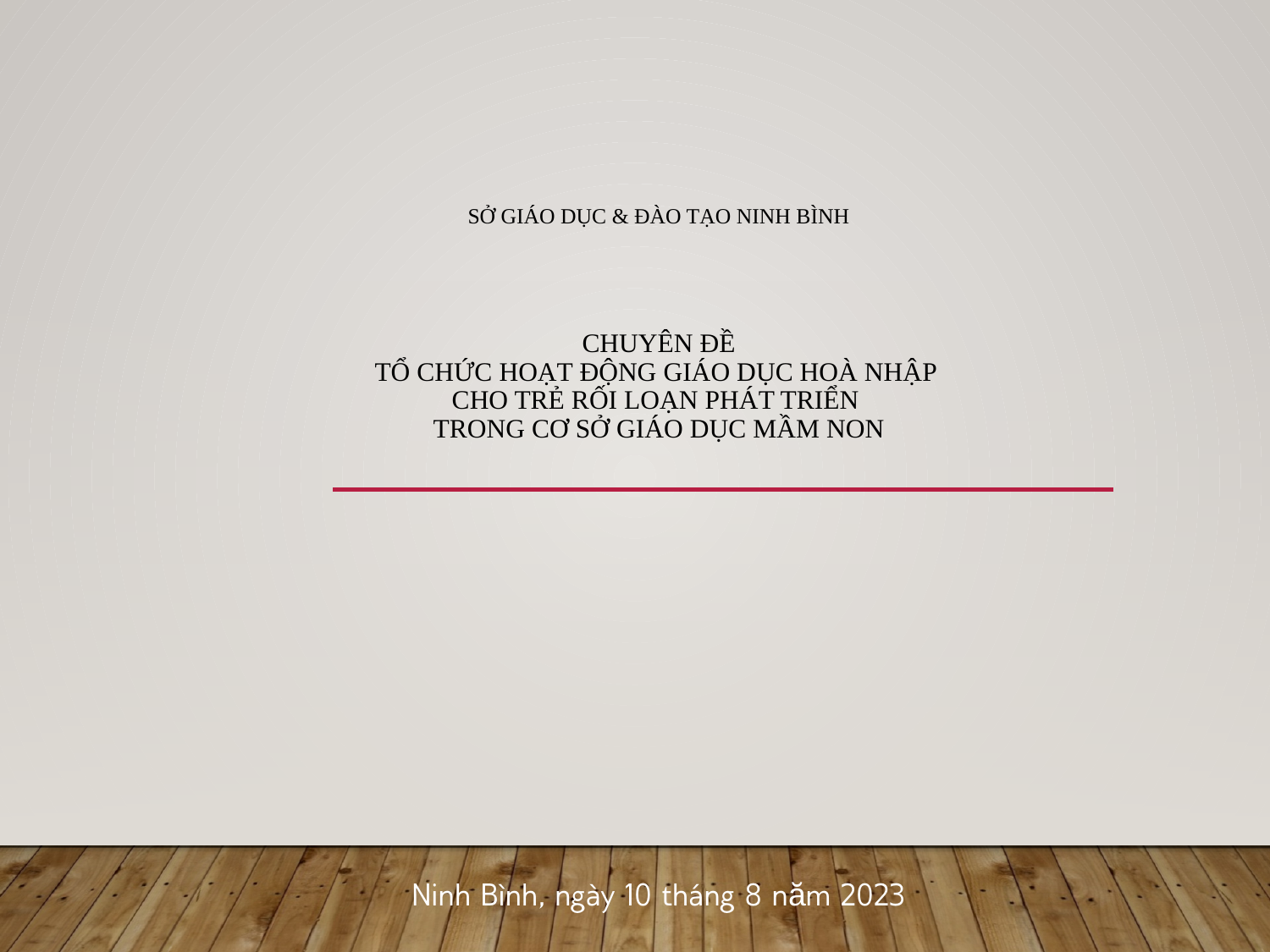

# SỞ GIÁO DỤC & ĐÀO TẠO NINH BÌNH CHUYÊN ĐỀ TỔ CHỨC HOẠT ĐỘNG GIÁO DỤC HOÀ NHẬP CHO TRẺ RỐI LOẠN PHÁT TRIỂN TRONG CƠ SỞ GIÁO DỤC MẦM NON

Ninh Bình, ngày 10 tháng 8 năm 2023